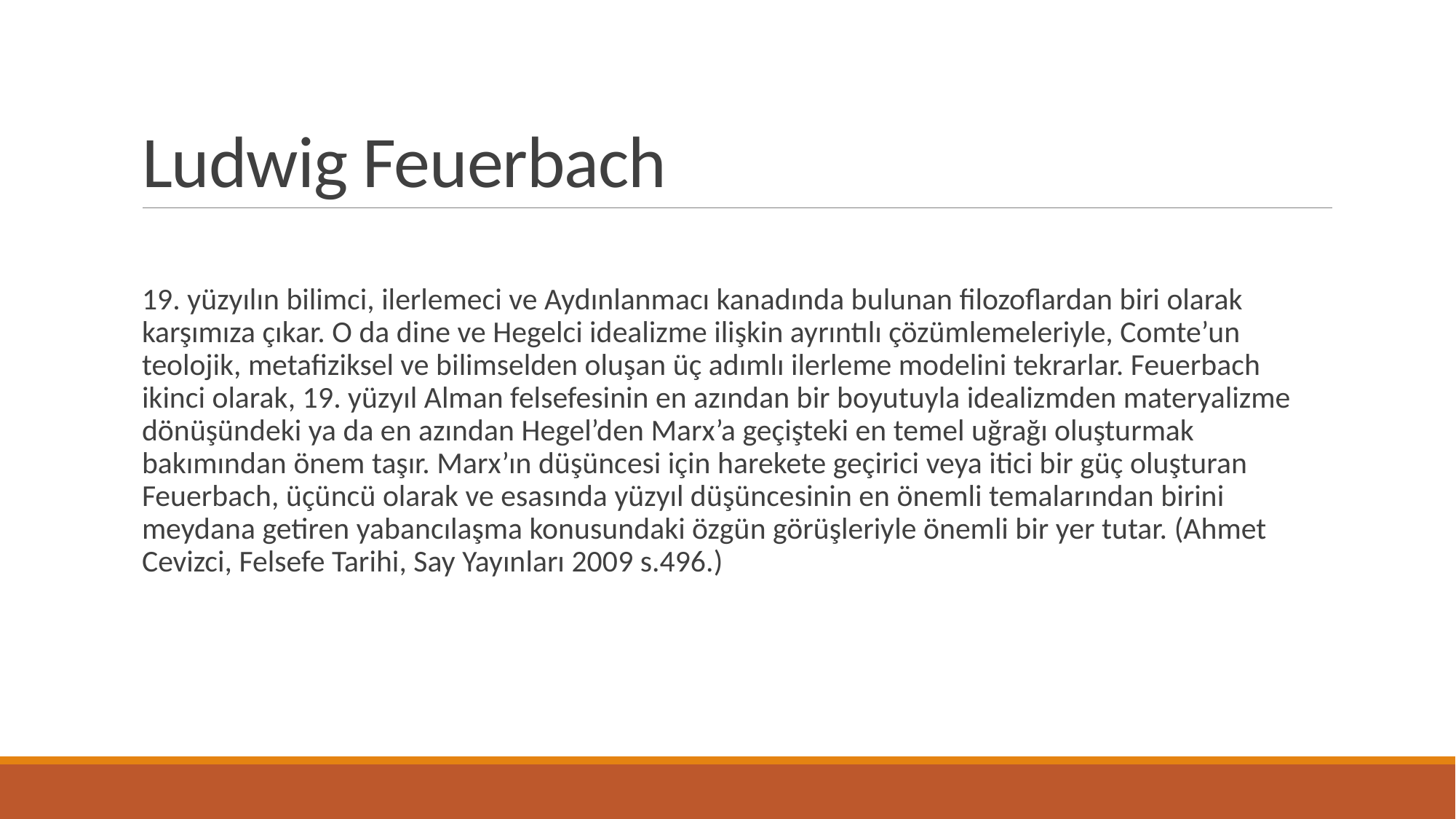

# Ludwig Feuerbach

19. yüzyılın bilimci, ilerlemeci ve Aydınlanmacı kanadında bulunan filozoflardan biri olarak karşımıza çıkar. O da dine ve Hegelci idealizme ilişkin ayrıntılı çözümlemeleriyle, Comte’un teolojik, metafiziksel ve bilimselden oluşan üç adımlı ilerleme modelini tekrarlar. Feuerbach ikinci olarak, 19. yüzyıl Alman felsefesinin en azından bir boyutuyla idealizmden materyalizme dönüşündeki ya da en azından Hegel’den Marx’a geçişteki en temel uğrağı oluşturmak bakımından önem taşır. Marx’ın düşüncesi için harekete geçirici veya itici bir güç oluşturan Feuerbach, üçüncü olarak ve esasında yüzyıl düşüncesinin en önemli temalarından birini meydana getiren yabancılaşma konusundaki özgün görüşleriyle önemli bir yer tutar. (Ahmet Cevizci, Felsefe Tarihi, Say Yayınları 2009 s.496.)